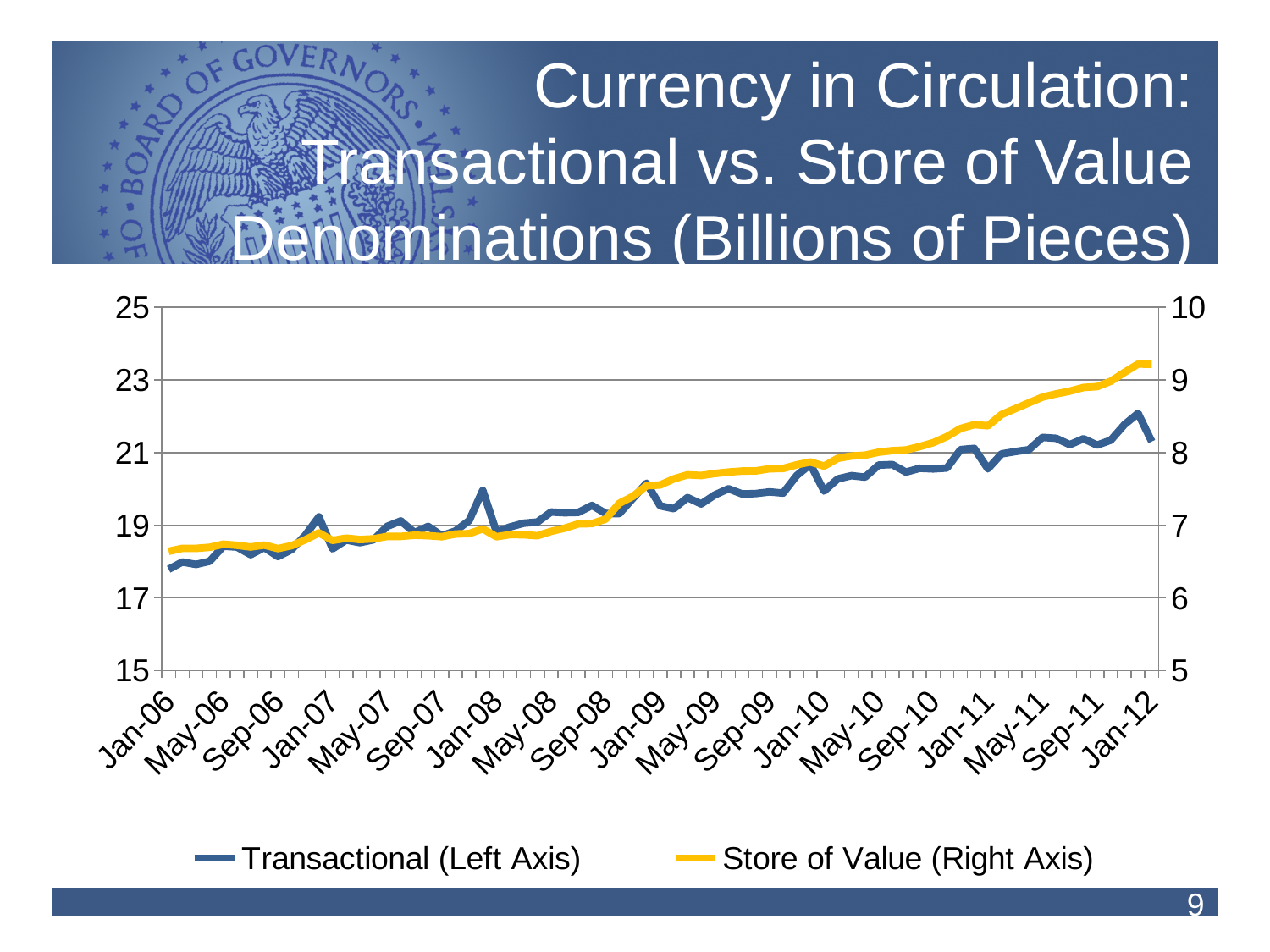

# Currency in Circulation: Transactional vs. Store of Value Denominations (Billions of Pieces)

### Chart

| Category |  |  |
|---|---|---|
| 38718 | 17.791046170999998 | 6.643309492 |
| 38749 | 17.991665615000002 | 6.683426759 |
| 38777 | 17.925425632999996 | 6.683066459 |
| 38808 | 18.011509307 | 6.69797573 |
| 38838 | 18.425222298 | 6.7408095669999994 |
| 38869 | 18.403445063999996 | 6.725598445 |
| 38899 | 18.192888209 | 6.7020059847999995 |
| 38930 | 18.389383861 | 6.728185159 |
| 38961 | 18.14178051 | 6.680315891 |
| 38991 | 18.333332128000002 | 6.721129953999999 |
| 39022 | 18.726924235 | 6.800591933000001 |
| 39052 | 19.233368549999998 | 6.896379677 |
| 39083 | 18.354043183 | 6.792227788 |
| 39114 | 18.597278905000003 | 6.823763718 |
| 39142 | 18.522564345 | 6.804858937 |
| 39173 | 18.603109835999998 | 6.814157217 |
| 39203 | 18.971847725 | 6.848073533 |
| 39234 | 19.120338392 | 6.847763601 |
| 39264 | 18.802192677999997 | 6.864005237000001 |
| 39295 | 18.971205288999997 | 6.857701295 |
| 39326 | 18.714469853 | 6.843966855 |
| 39356 | 18.84597925 | 6.8813278350000004 |
| 39387 | 19.130075644999998 | 6.885823478 |
| 39417 | 19.96273867 | 6.952119421599999 |
| 39448 | 18.8226292185 | 6.843011773 |
| 39479 | 18.956158732 | 6.8729573770000005 |
| 39508 | 19.058627721 | 6.870378186 |
| 39539 | 19.091121236 | 6.856937799000001 |
| 39569 | 19.365157271999998 | 6.916923113 |
| 39600 | 19.346367622 | 6.961017541 |
| 39630 | 19.355936844000002 | 7.019848005 |
| 39661 | 19.547175565 | 7.02368815 |
| 39692 | 19.327361056 | 7.086884431 |
| 39722 | 19.321709583999997 | 7.302746165 |
| 39753 | 19.742842795 | 7.39949251 |
| 39783 | 20.160801164 | 7.544373456 |
| 39814 | 19.536501853 | 7.555388398 |
| 39845 | 19.457371825 | 7.638792191 |
| 39873 | 19.764696054 | 7.695100605 |
| 39904 | 19.588464161 | 7.685515626 |
| 39934 | 19.836989066 | 7.712543417999999 |
| 39965 | 20.006857641 | 7.7323826735 |
| 39995 | 19.863714357 | 7.746358642000001 |
| 40026 | 19.87408308 | 7.748346047 |
| 40057 | 19.91951522 | 7.778165270000001 |
| 40087 | 19.887120406999998 | 7.781339064 |
| 40118 | 20.371052333999998 | 7.832413787 |
| 40148 | 20.675759913 | 7.870902587 |
| 40179 | 19.942638133 | 7.814452135 |
| 40210 | 20.275919848 | 7.920981599 |
| 40238 | 20.366336026 | 7.953236379000001 |
| 40269 | 20.325023974 | 7.964295474 |
| 40299 | 20.65650358 | 8.005722267 |
| 40330 | 20.671559933 | 8.026986385 |
| 40360 | 20.46353269 | 8.035585333 |
| 40391 | 20.568456031 | 8.082810206 |
| 40422 | 20.55250776 | 8.136719097 |
| 40452 | 20.576312104 | 8.221029233 |
| 40483 | 21.082771817 | 8.331720313 |
| 40513 | 21.116303803 | 8.3840234 |
| 40544 | 20.554803682000003 | 8.369471886 |
| 40575 | 20.964258253 | 8.523662544 |
| 40603 | 21.0275493345 | 8.603437989 |
| 40634 | 21.080205243 | 8.683869772 |
| 40664 | 21.418601535 | 8.762717897 |
| 40695 | 21.393975508 | 8.80774673 |
| 40725 | 21.218932172499997 | 8.845791793 |
| 40756 | 21.381493981 | 8.895533995000001 |
| 40787 | 21.206353282 | 8.907465853 |
| 40817 | 21.343085336999998 | 8.981456278 |
| 40848 | 21.770993216999997 | 9.103243362 |
| 40878 | 22.0796108208 | 9.218313883 |
| 40909 | 21.3040529088 | 9.214841125 |
9